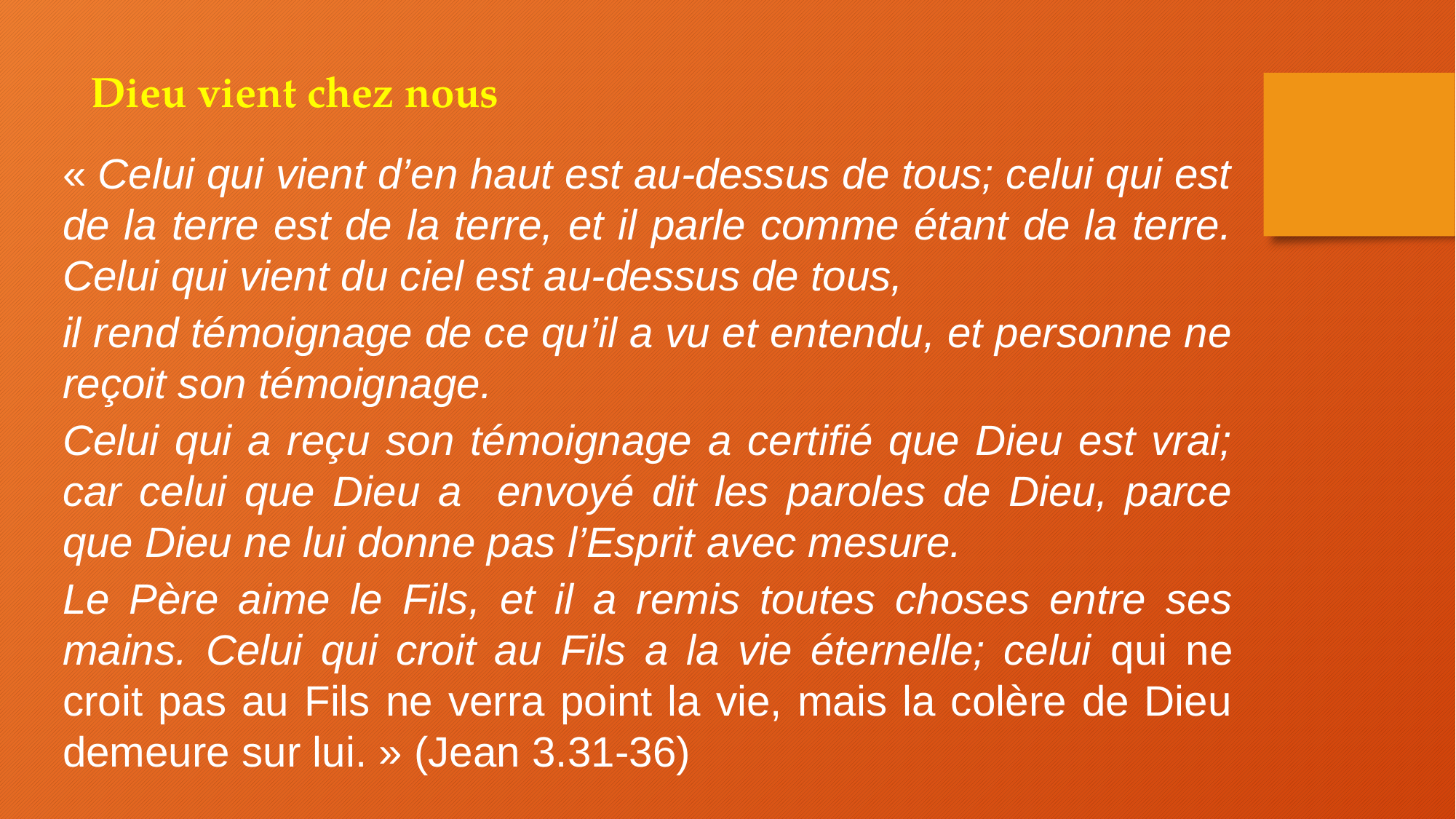

Dieu vient chez nous
« Celui qui vient d’en haut est au-dessus de tous; celui qui est de la terre est de la terre, et il parle comme étant de la terre. Celui qui vient du ciel est au-dessus de tous,
il rend témoignage de ce qu’il a vu et entendu, et personne ne reçoit son témoignage.
Celui qui a reçu son témoignage a certifié que Dieu est vrai; car celui que Dieu a  envoyé dit les paroles de Dieu, parce que Dieu ne lui donne pas l’Esprit avec mesure.
Le Père aime le Fils, et il a remis toutes choses entre ses mains. Celui qui croit au Fils a la vie éternelle; celui qui ne croit pas au Fils ne verra point la vie, mais la colère de Dieu demeure sur lui. » (Jean 3.31-36)